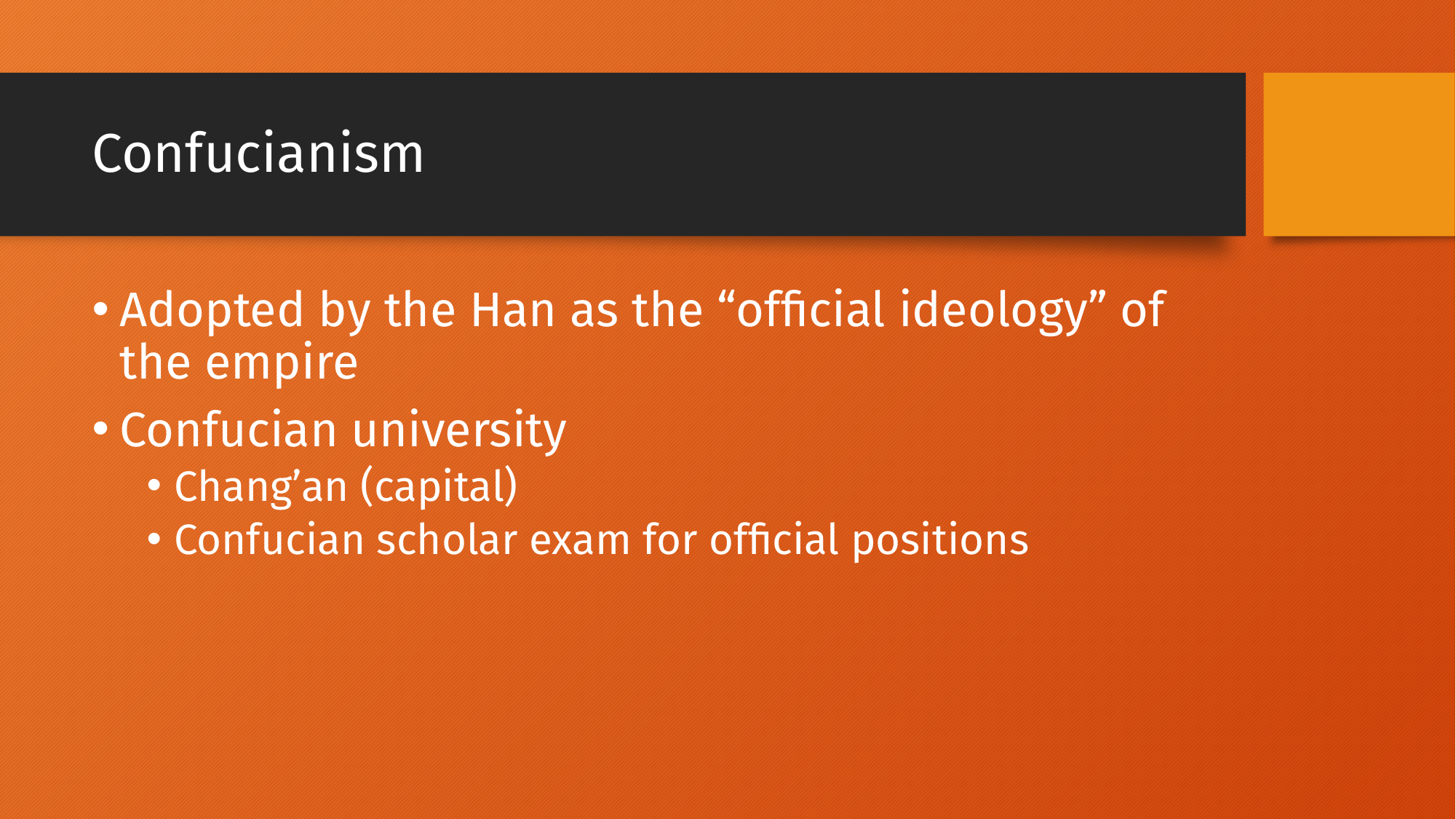

# Confucianism
Adopted by the Han as the “official ideology” of the empire
Confucian university
Chang’an (capital)
Confucian scholar exam for official positions